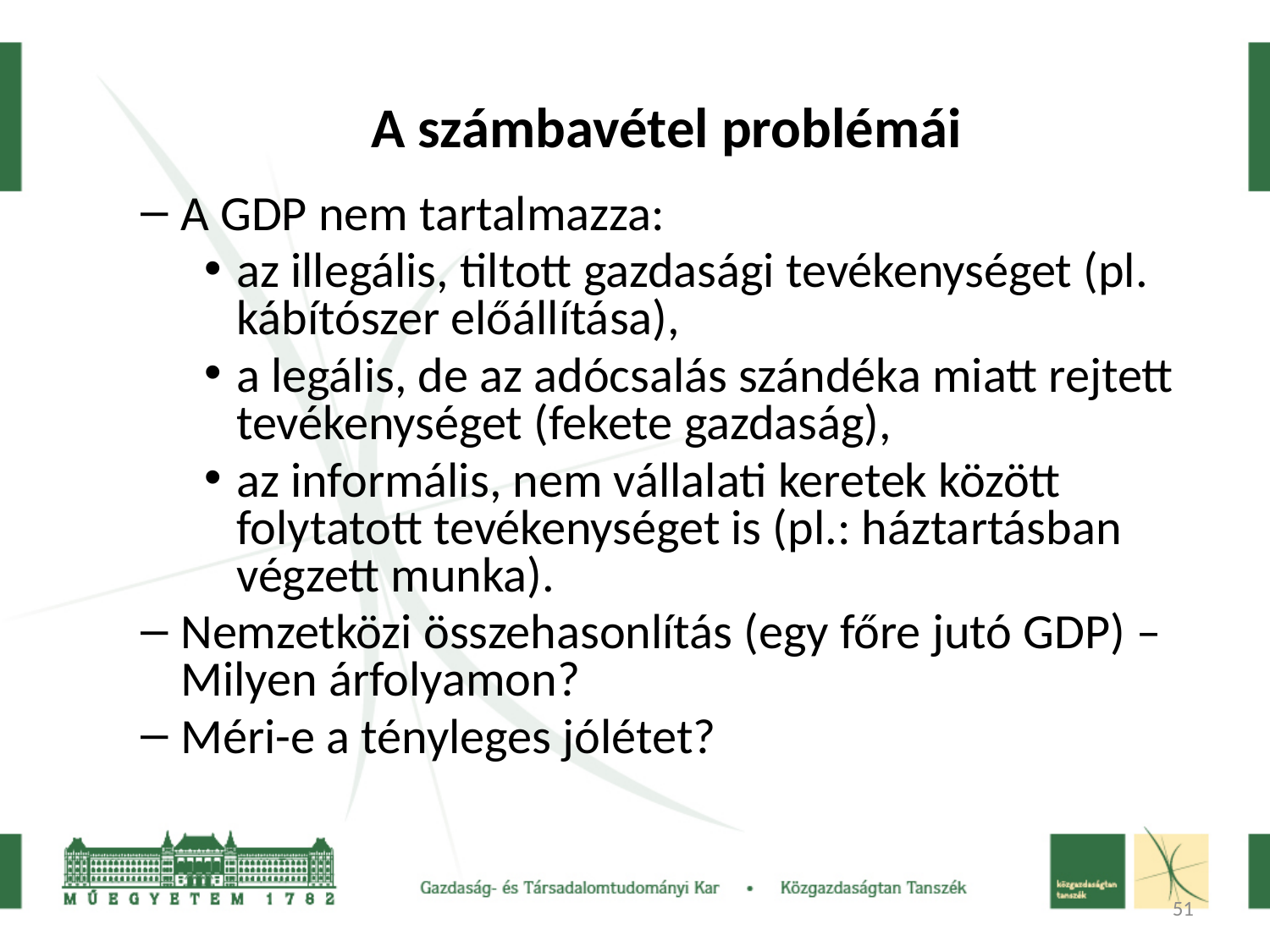

A számbavétel problémái
A GDP nem tartalmazza:
az illegális, tiltott gazdasági tevékenységet (pl. kábítószer előállítása),
a legális, de az adócsalás szándéka miatt rejtett tevékenységet (fekete gazdaság),
az informális, nem vállalati keretek között folytatott tevékenységet is (pl.: háztartásban végzett munka).
Nemzetközi összehasonlítás (egy főre jutó GDP) – Milyen árfolyamon?
Méri-e a tényleges jólétet?
51